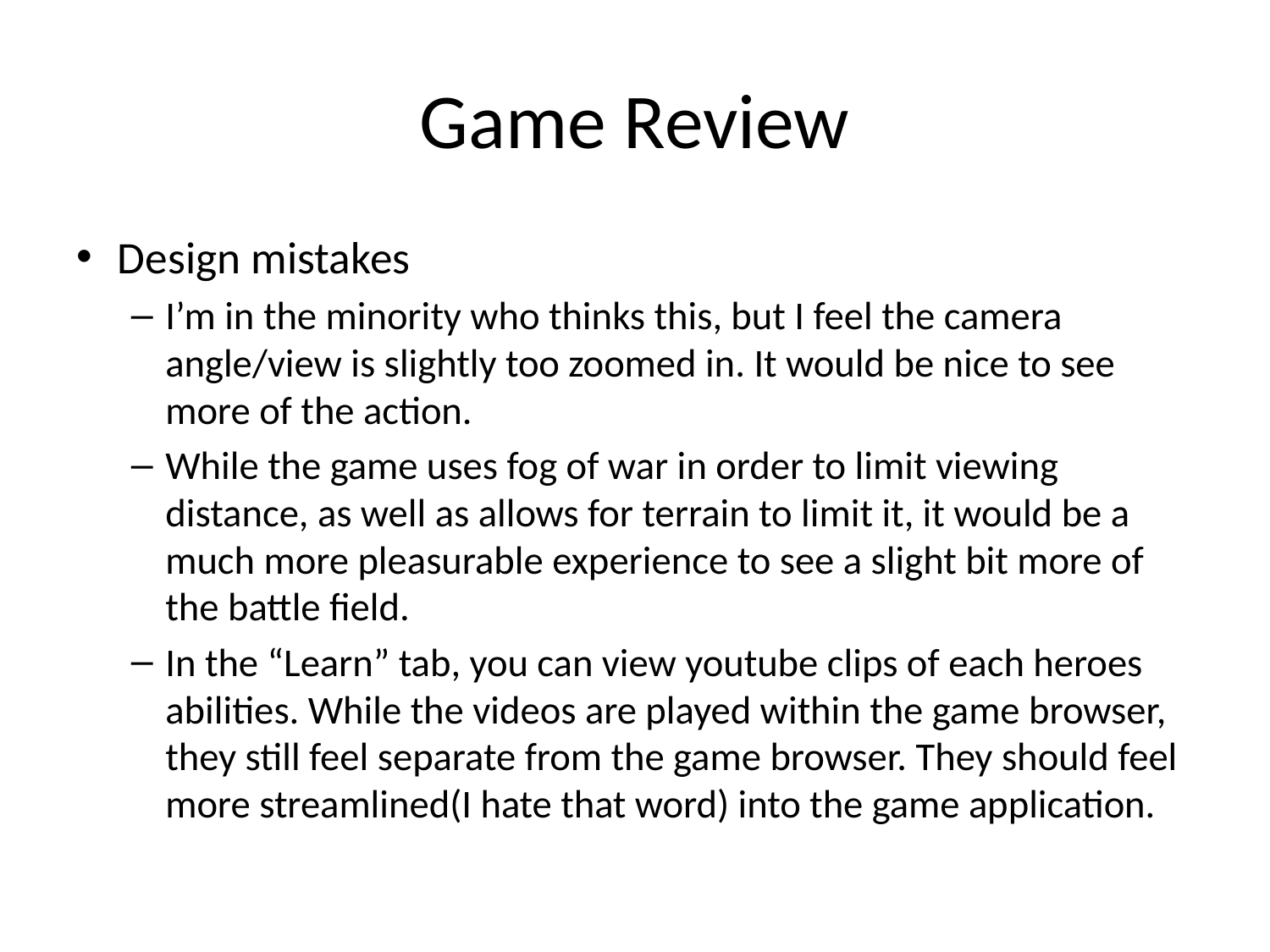

# Game Review
Design mistakes
I’m in the minority who thinks this, but I feel the camera angle/view is slightly too zoomed in. It would be nice to see more of the action.
While the game uses fog of war in order to limit viewing distance, as well as allows for terrain to limit it, it would be a much more pleasurable experience to see a slight bit more of the battle field.
In the “Learn” tab, you can view youtube clips of each heroes abilities. While the videos are played within the game browser, they still feel separate from the game browser. They should feel more streamlined(I hate that word) into the game application.